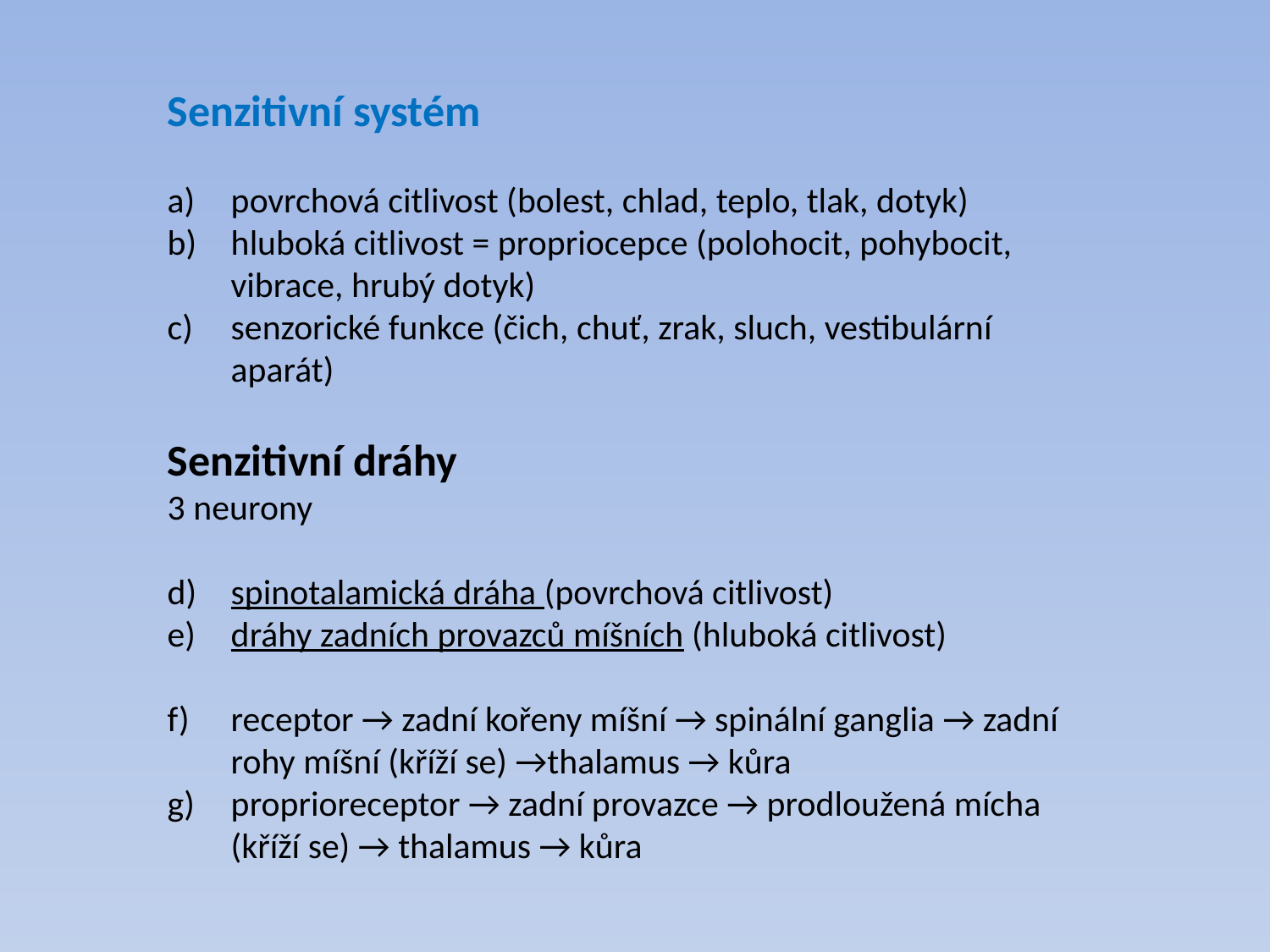

Senzitivní systém

povrchová citlivost (bolest, chlad, teplo, tlak, dotyk)
hluboká citlivost = propriocepce (polohocit, pohybocit, vibrace, hrubý dotyk)
senzorické funkce (čich, chuť, zrak, sluch, vestibulární aparát)

Senzitivní dráhy
3 neurony

spinotalamická dráha (povrchová citlivost)
dráhy zadních provazců míšních (hluboká citlivost)

receptor → zadní kořeny míšní → spinální ganglia → zadní rohy míšní (kříží se) →thalamus → kůra
proprioreceptor → zadní provazce → prodloužená mícha     (kříží se) → thalamus → kůra